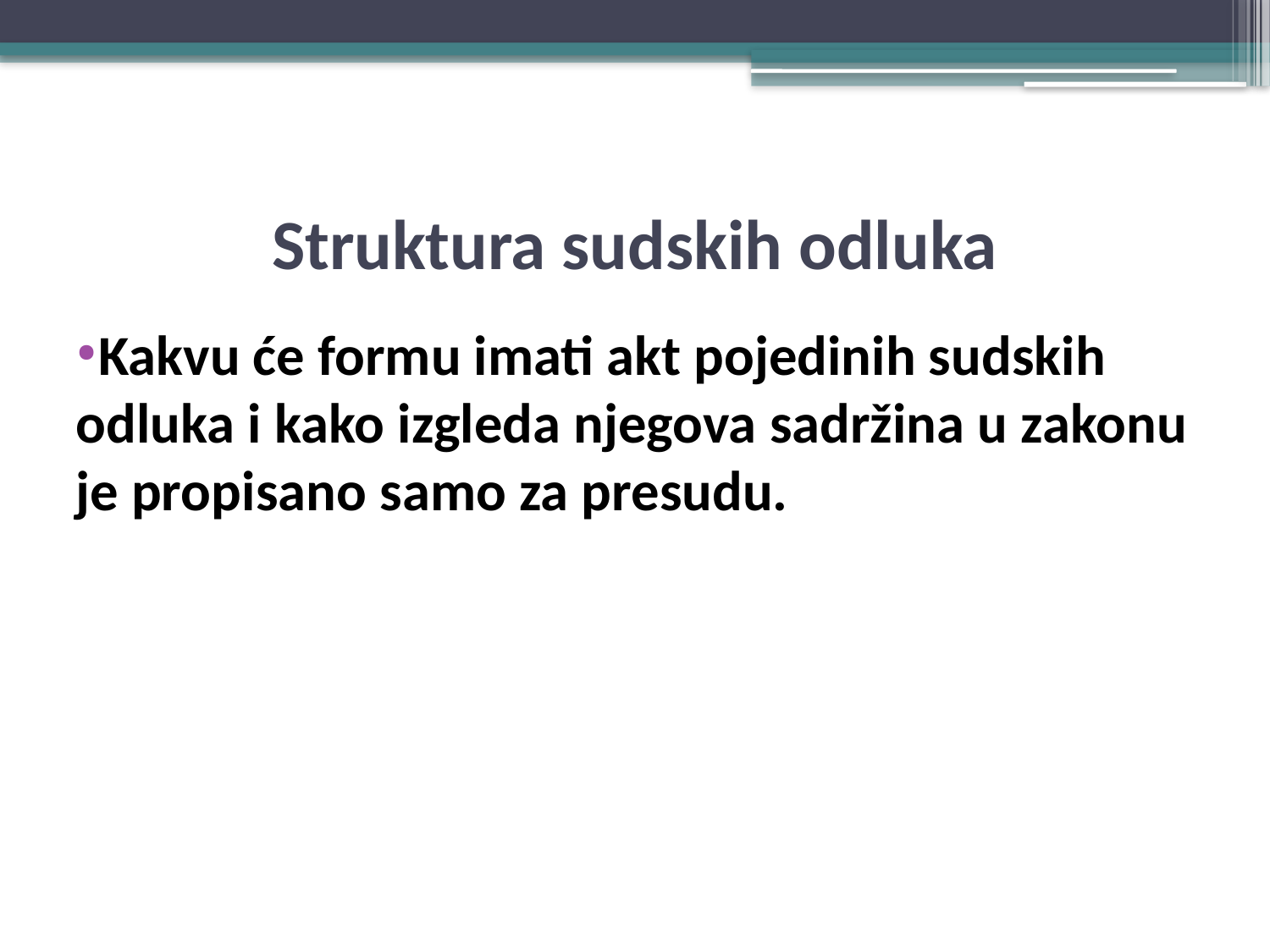

# Struktura sudskih odluka
Kakvu će formu imati akt pojedinih sudskih odluka i kako izgleda njegova sadržina u zakonu je propisano samo za presudu.